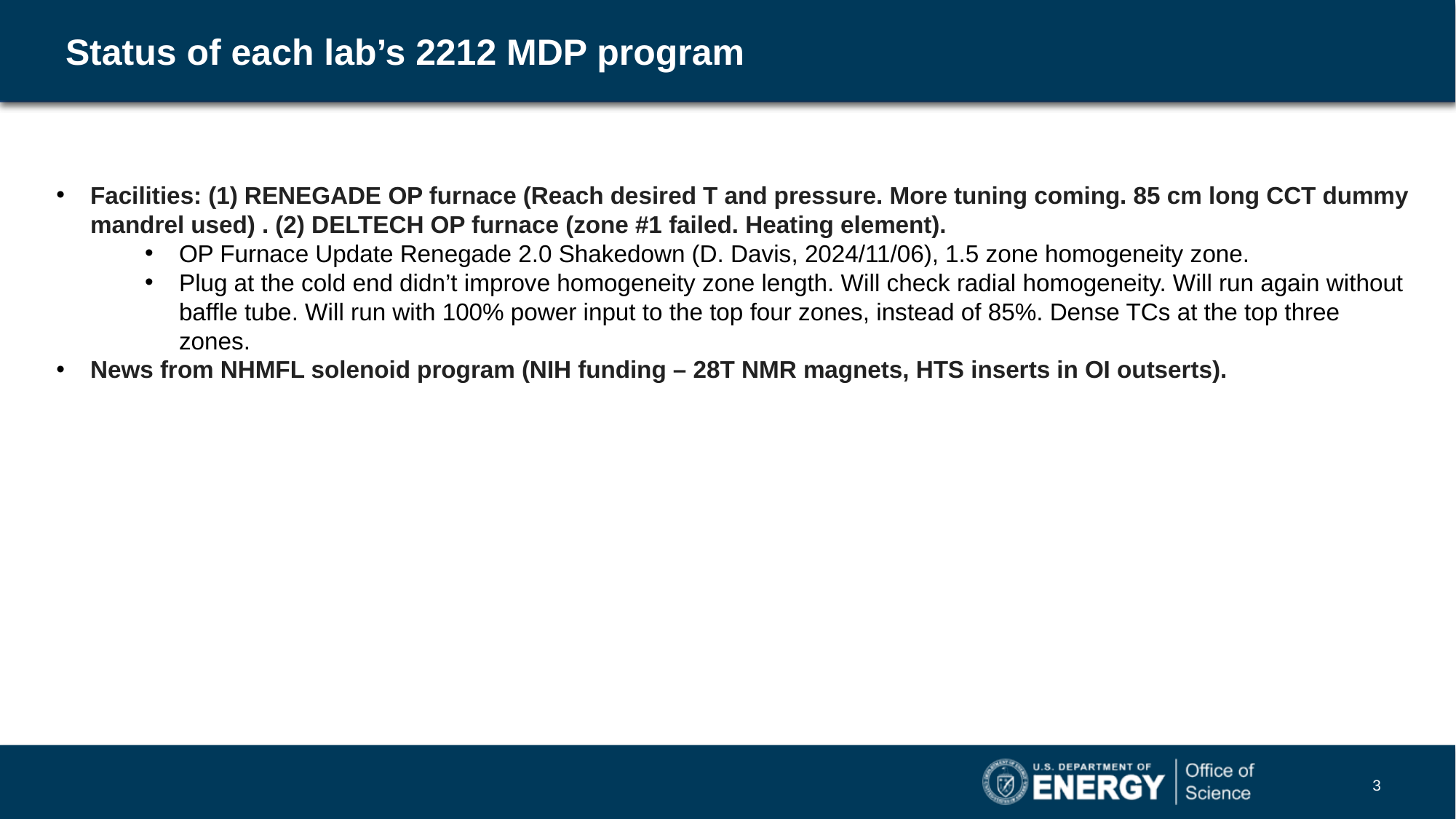

# Status of each lab’s 2212 MDP program

Facilities: (1) RENEGADE OP furnace (Reach desired T and pressure. More tuning coming. 85 cm long CCT dummy mandrel used) . (2) DELTECH OP furnace (zone #1 failed. Heating element). O
OP Furnace Update Renegade 2.0 Shakedown (D. Davis, 2024/11/06), 1.5 zone homogeneity zone.
Plug at the cold end didn’t improve homogeneity zone length. Will check radial homogeneity. Will run again without baffle tube. Will run with 100% power input to the top four zones, instead of 85%. Dense TCs at the top three zones.e Update Renegade 2.0 Shakedown
News from NHMFL solenoid program (NIH funding – 28T NMR magnets, HTS inserts in OI outserts).

3